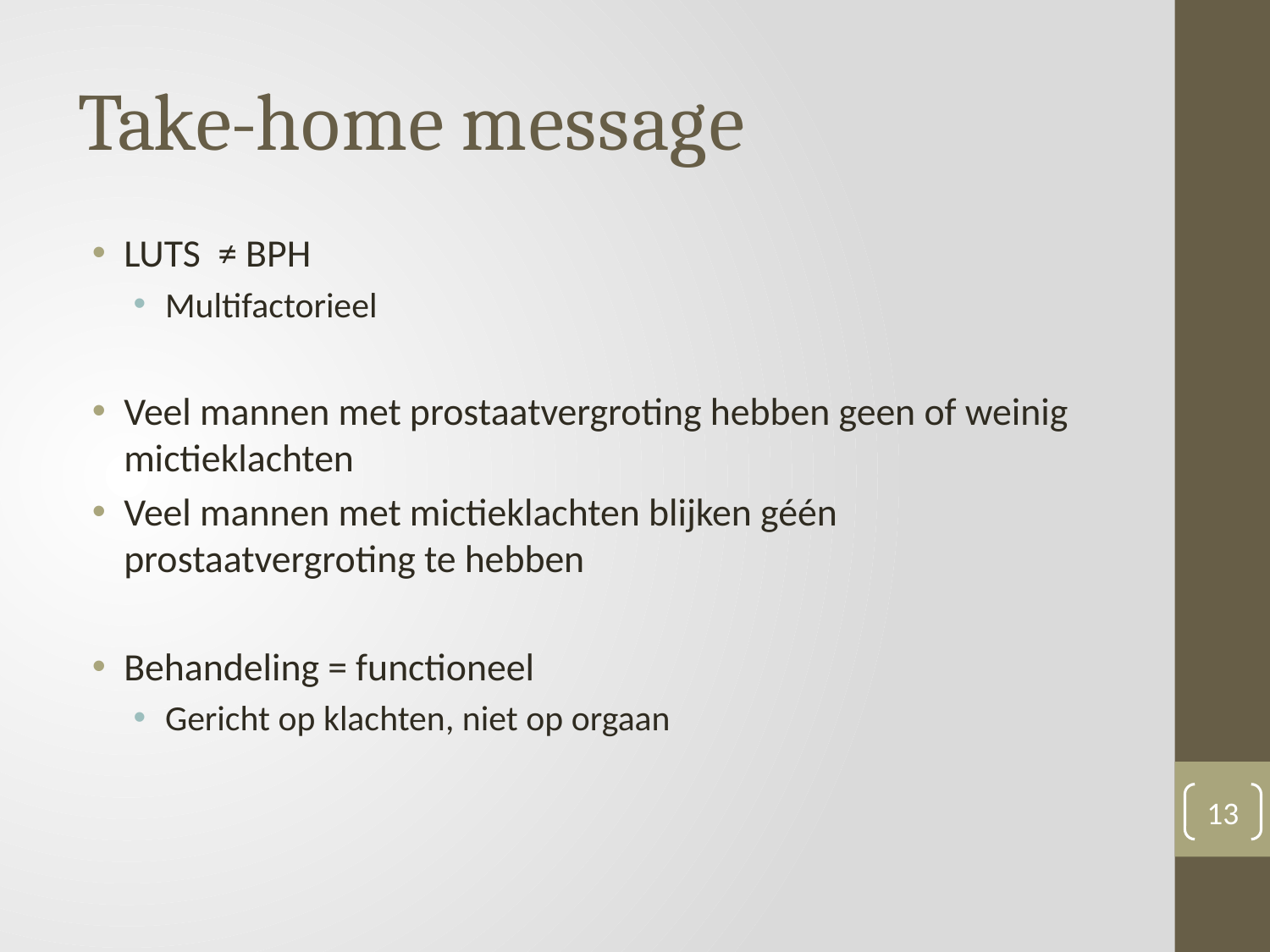

# Take-home message
LUTS  ≠ BPH
Multifactorieel

Veel mannen met prostaatvergroting hebben geen of weinig mictieklachten
Veel mannen met mictieklachten blijken géén prostaatvergroting te hebben

Behandeling = functioneel
Gericht op klachten, niet op orgaan

13